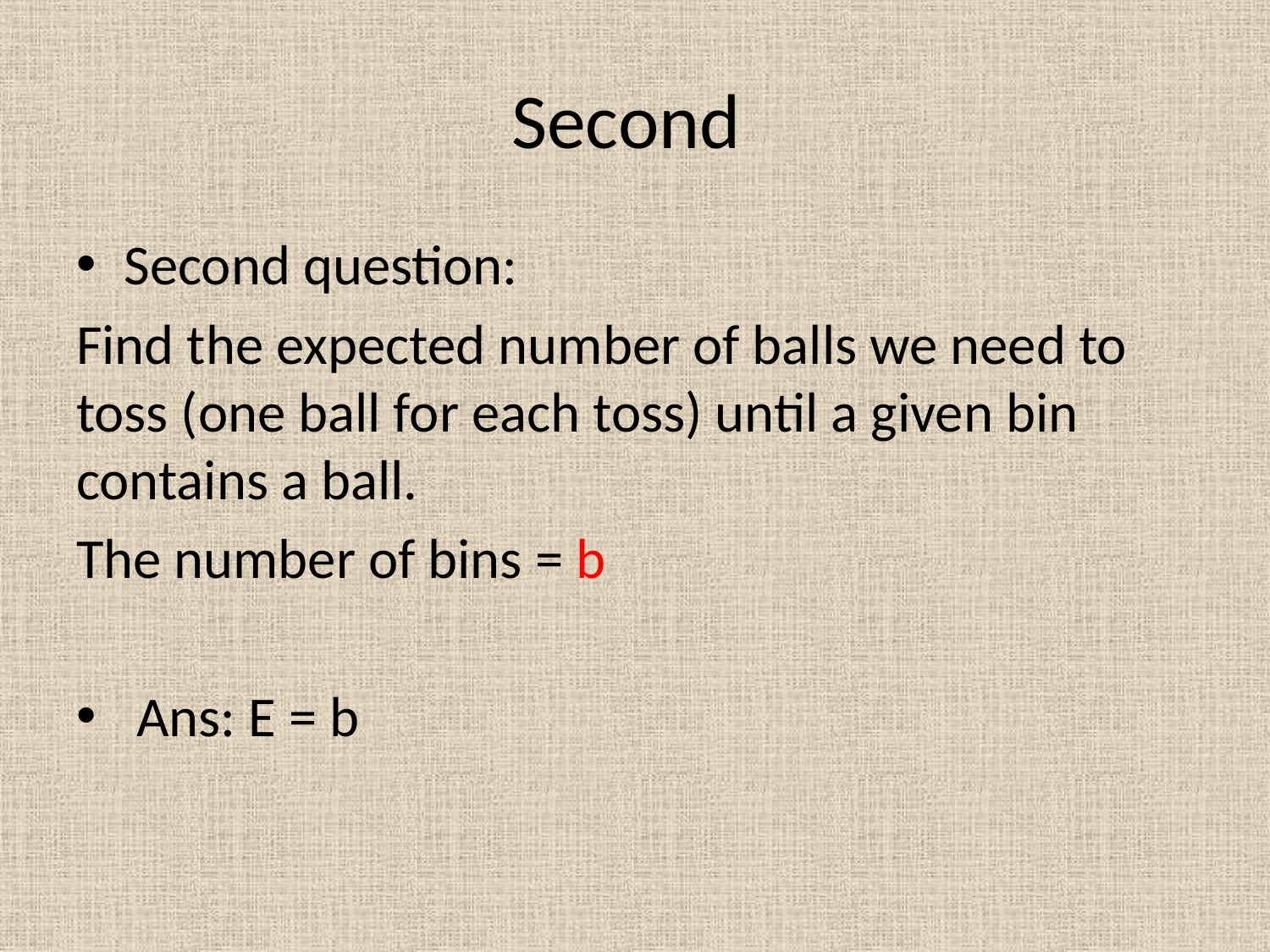

# Second
Second question:
Find the expected number of balls we need to toss (one ball for each toss) until a given bin contains a ball.
The number of bins = b

 Ans: E = b